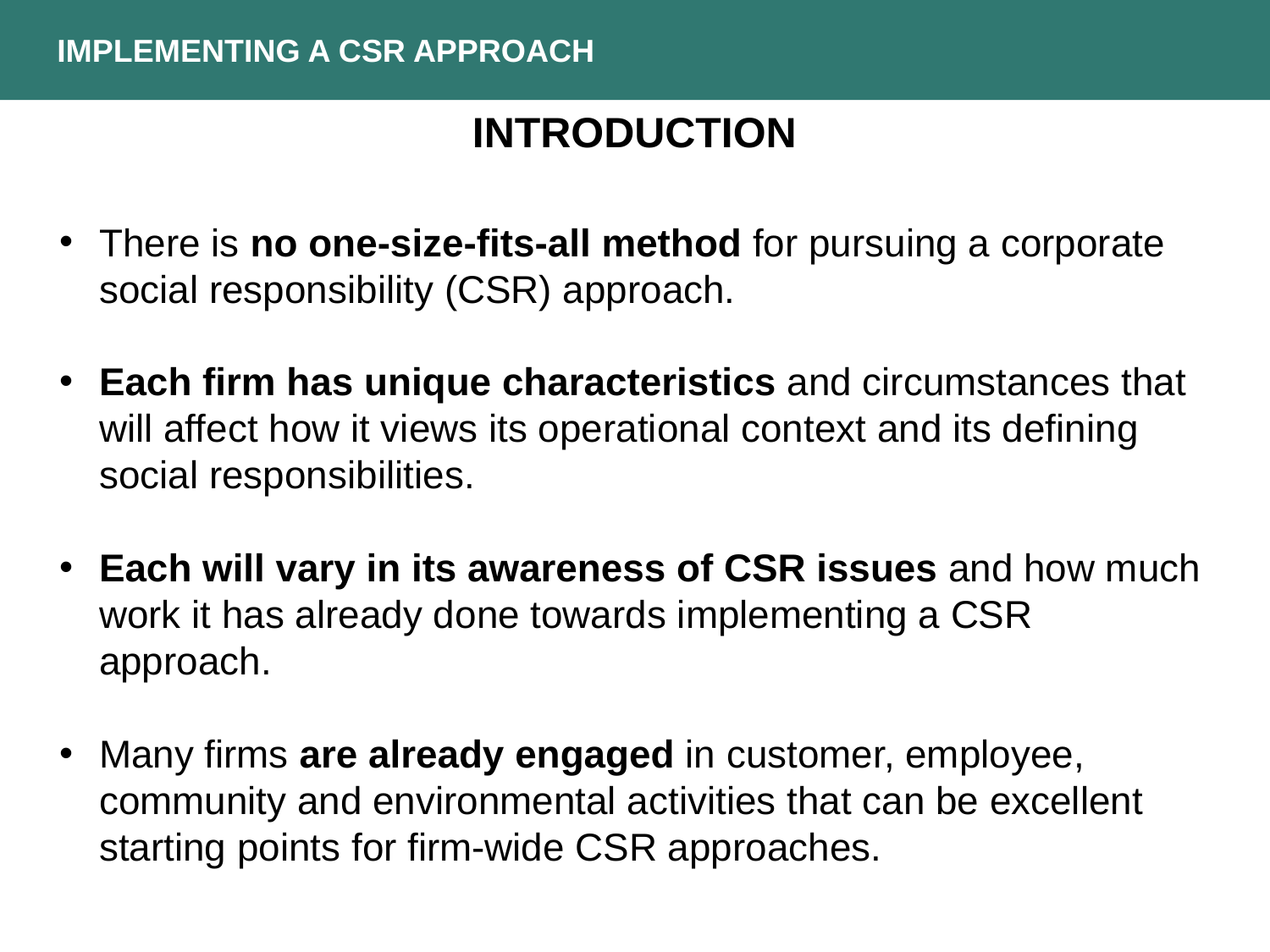

IMPLEMENTING A CSR APPROACH

INTRODUCTION
There is no one-size-fits-all method for pursuing a corporate social responsibility (CSR) approach.

Each firm has unique characteristics and circumstances that will affect how it views its operational context and its defining social responsibilities.

Each will vary in its awareness of CSR issues and how much work it has already done towards implementing a CSR approach.

Many firms are already engaged in customer, employee, community and environmental activities that can be excellent starting points for firm-wide CSR approaches.